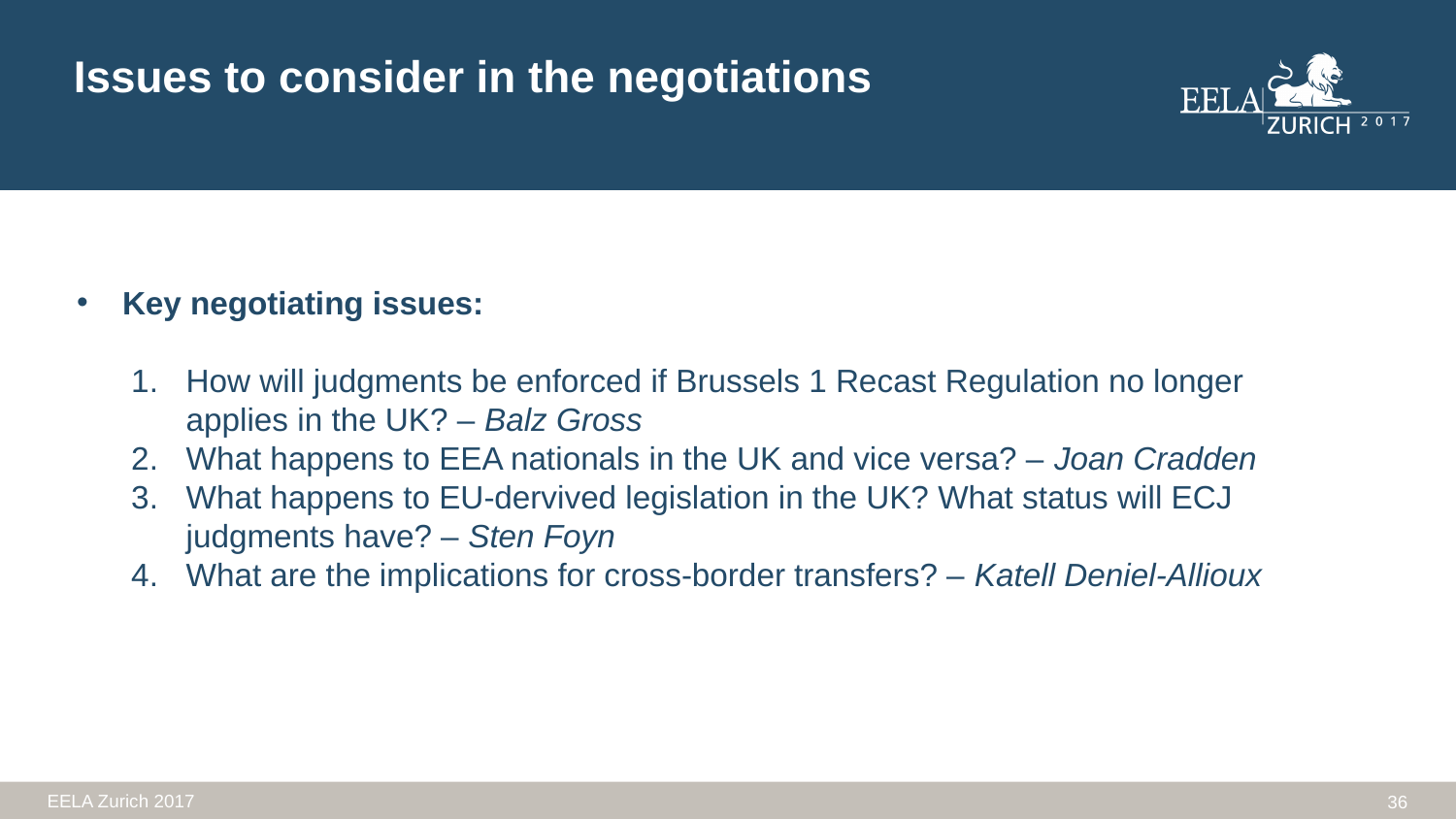

Issues to consider in the negotiations

Key negotiating issues:

How will judgments be enforced if Brussels 1 Recast Regulation no longer applies in the UK? – Balz Gross
What happens to EEA nationals in the UK and vice versa? – Joan Cradden
What happens to EU-dervived legislation in the UK? What status will ECJ judgments have? – Sten Foyn
What are the implications for cross-border transfers? – Katell Deniel-Allioux
36